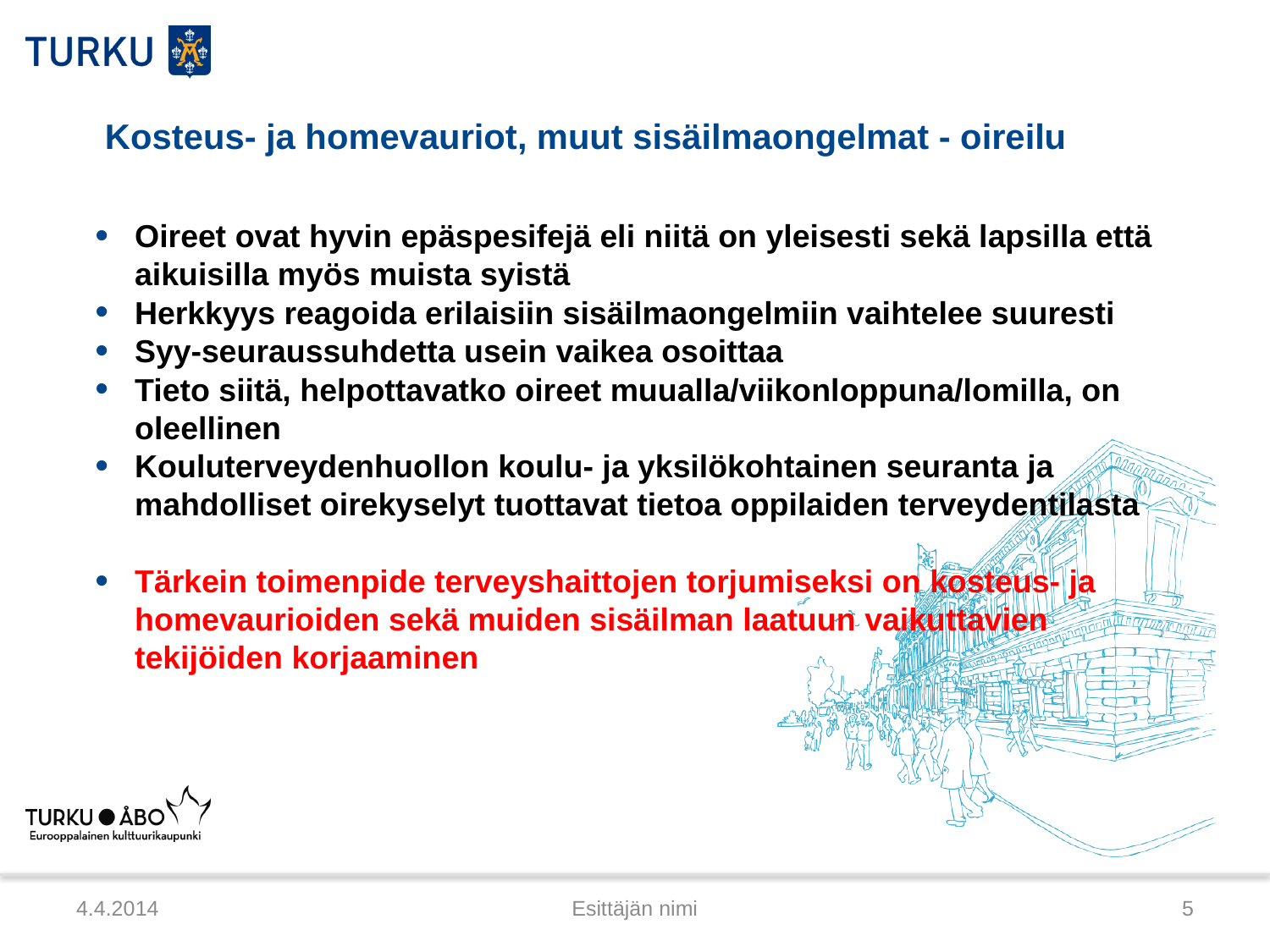

# Kosteus- ja homevauriot, muut sisäilmaongelmat - oireilu
Oireet ovat hyvin epäspesifejä eli niitä on yleisesti sekä lapsilla että aikuisilla myös muista syistä
Herkkyys reagoida erilaisiin sisäilmaongelmiin vaihtelee suuresti
Syy-seuraussuhdetta usein vaikea osoittaa
Tieto siitä, helpottavatko oireet muualla/viikonloppuna/lomilla, on oleellinen
Kouluterveydenhuollon koulu- ja yksilökohtainen seuranta ja mahdolliset oirekyselyt tuottavat tietoa oppilaiden terveydentilasta

Tärkein toimenpide terveyshaittojen torjumiseksi on kosteus- ja homevaurioiden sekä muiden sisäilman laatuun vaikuttavien tekijöiden korjaaminen
4.4.2014
Esittäjän nimi
5